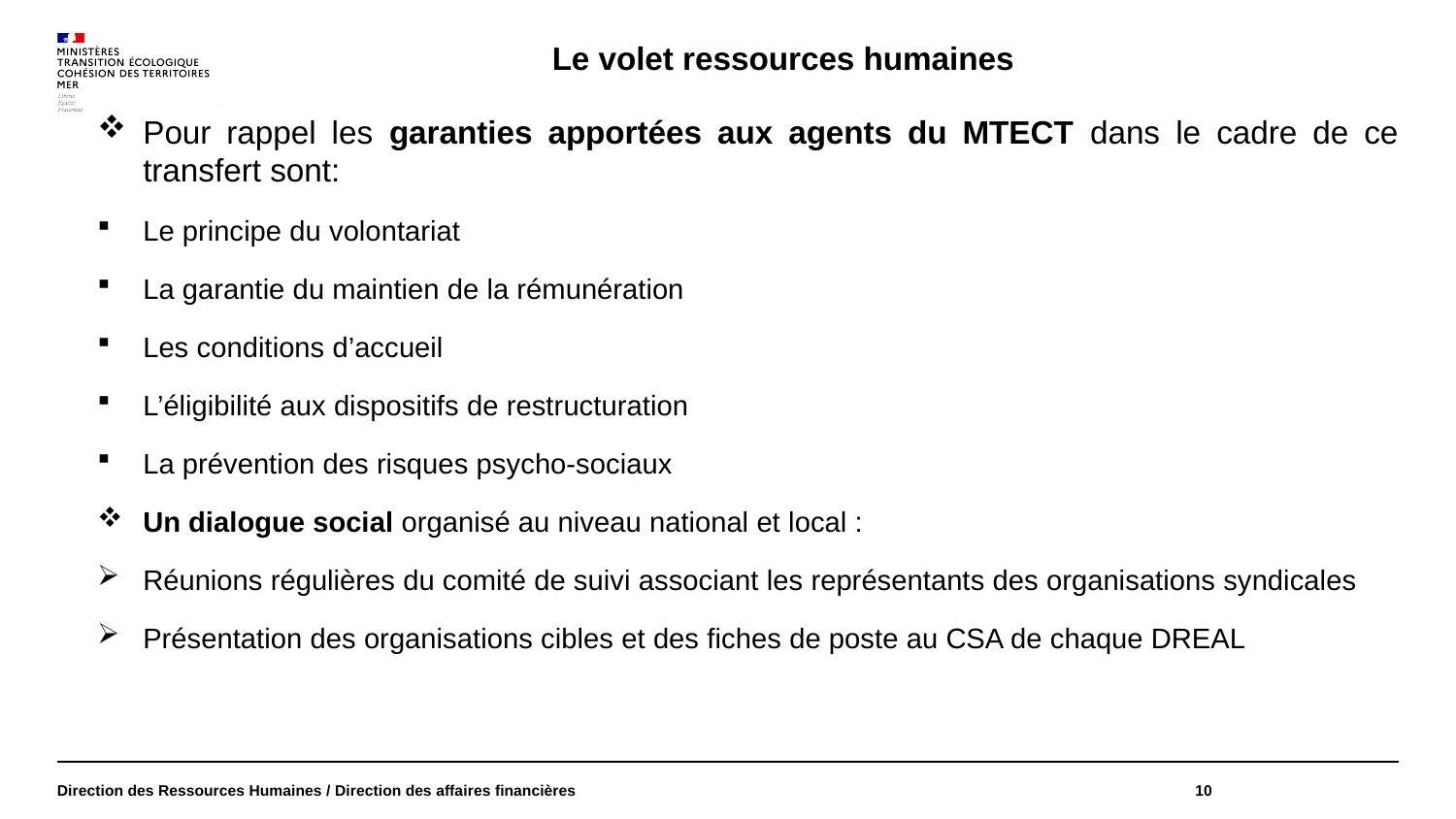

Le volet ressources humaines
Pour rappel les garanties apportées aux agents du MTECT dans le cadre de ce transfert sont:
Le principe du volontariat
La garantie du maintien de la rémunération
Les conditions d’accueil
L’éligibilité aux dispositifs de restructuration
La prévention des risques psycho-sociaux
Un dialogue social organisé au niveau national et local :
Réunions régulières du comité de suivi associant les représentants des organisations syndicales
Présentation des organisations cibles et des fiches de poste au CSA de chaque DREAL

Direction des Ressources Humaines / Direction des affaires financières
10